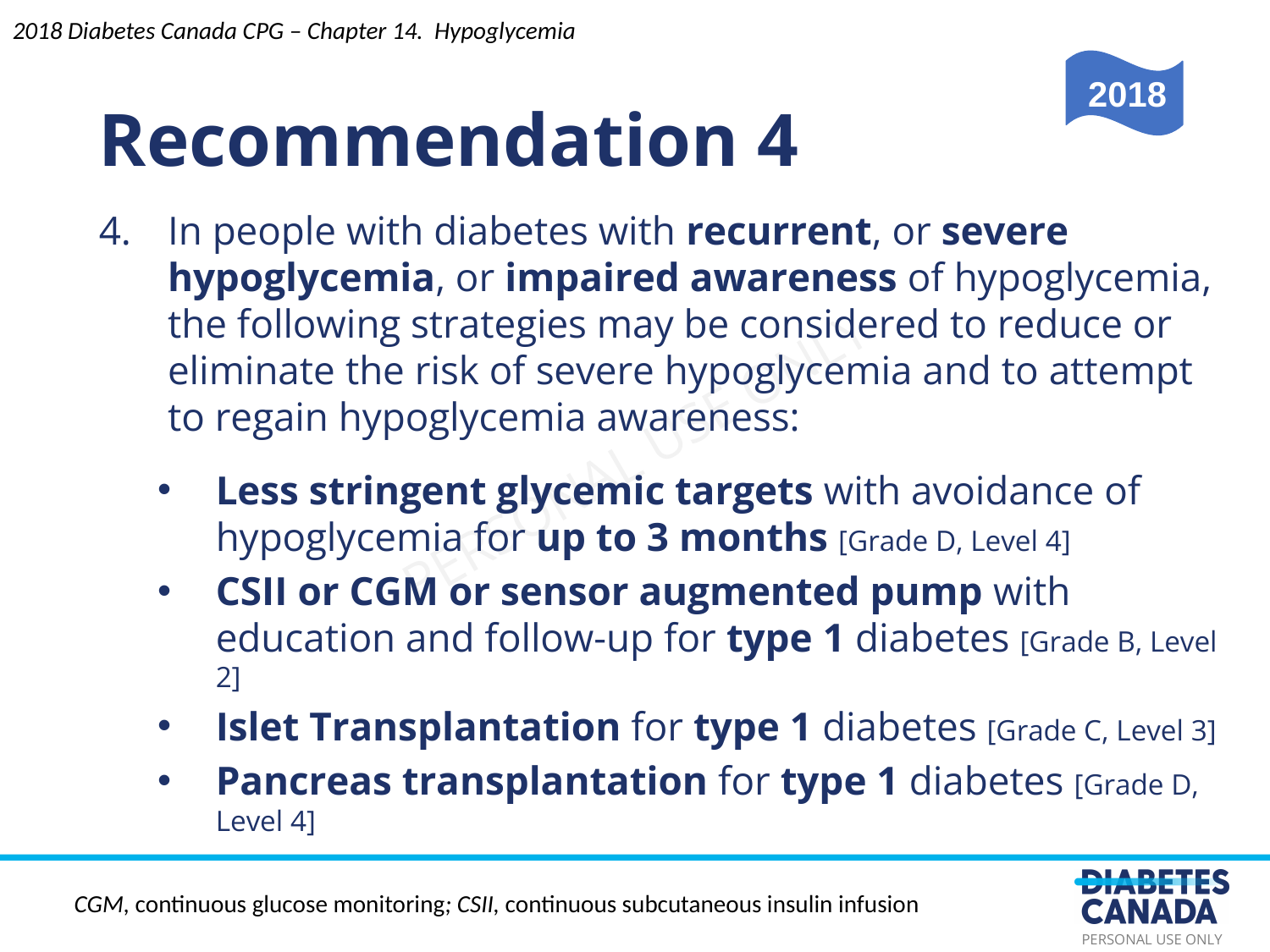

Recommendation 4
2018 Diabetes Canada CPG – Chapter 14.  Hypoglycemia
2018
In people with diabetes with recurrent, or severe hypoglycemia, or impaired awareness of hypoglycemia, the following strategies may be considered to reduce or eliminate the risk of severe hypoglycemia and to attempt to regain hypoglycemia awareness:

Less stringent glycemic targets with avoidance of hypoglycemia for up to 3 months [Grade D, Level 4]
CSII or CGM or sensor augmented pump with education and follow-up for type 1 diabetes [Grade B, Level 2]
Islet Transplantation for type 1 diabetes [Grade C, Level 3]
Pancreas transplantation for type 1 diabetes [Grade D, Level 4]
CGM, continuous glucose monitoring; CSII, continuous subcutaneous insulin infusion